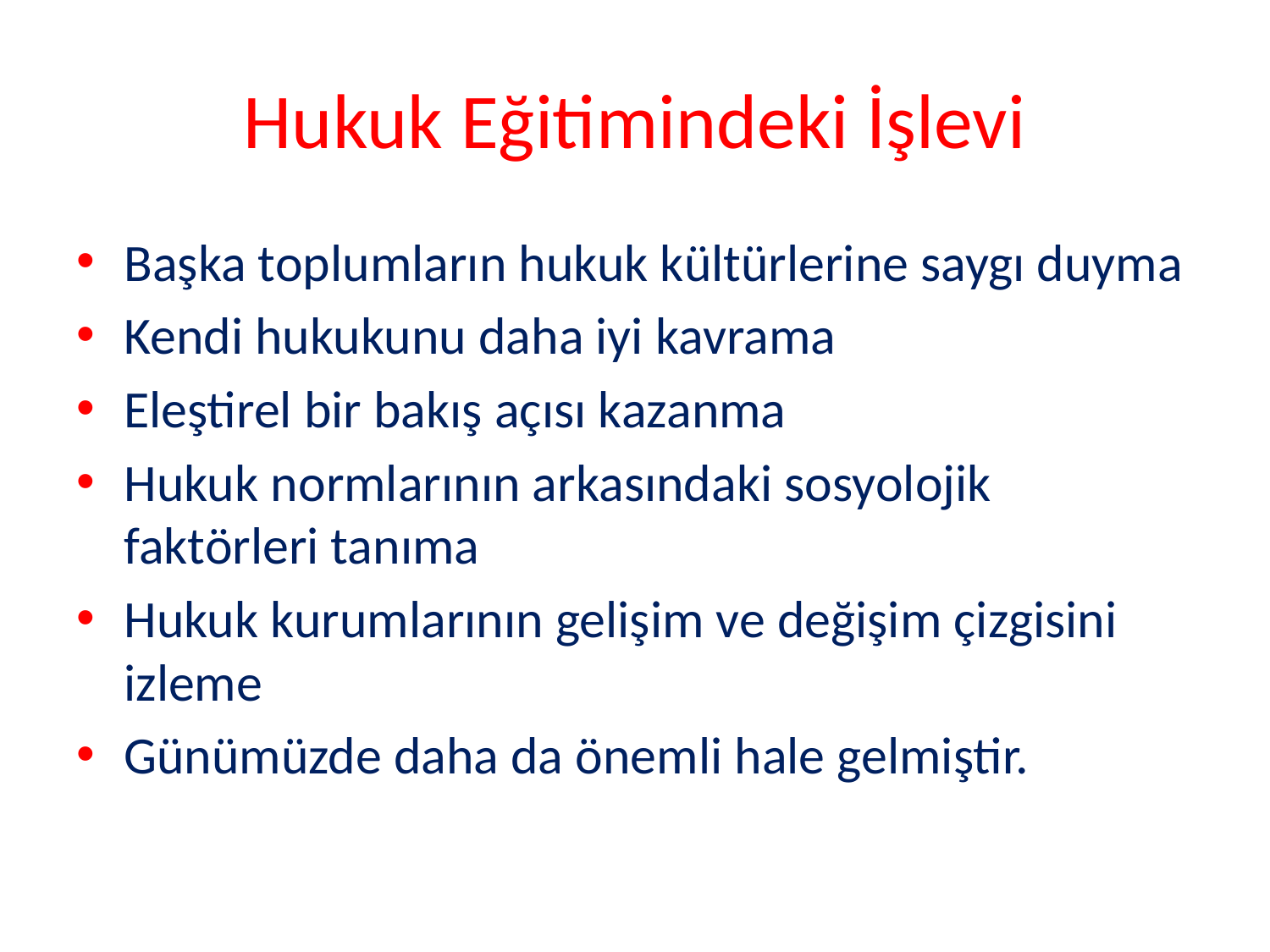

# Hukuk Eğitimindeki İşlevi
Başka toplumların hukuk kültürlerine saygı duyma
Kendi hukukunu daha iyi kavrama
Eleştirel bir bakış açısı kazanma
Hukuk normlarının arkasındaki sosyolojik faktörleri tanıma
Hukuk kurumlarının gelişim ve değişim çizgisini izleme
Günümüzde daha da önemli hale gelmiştir.